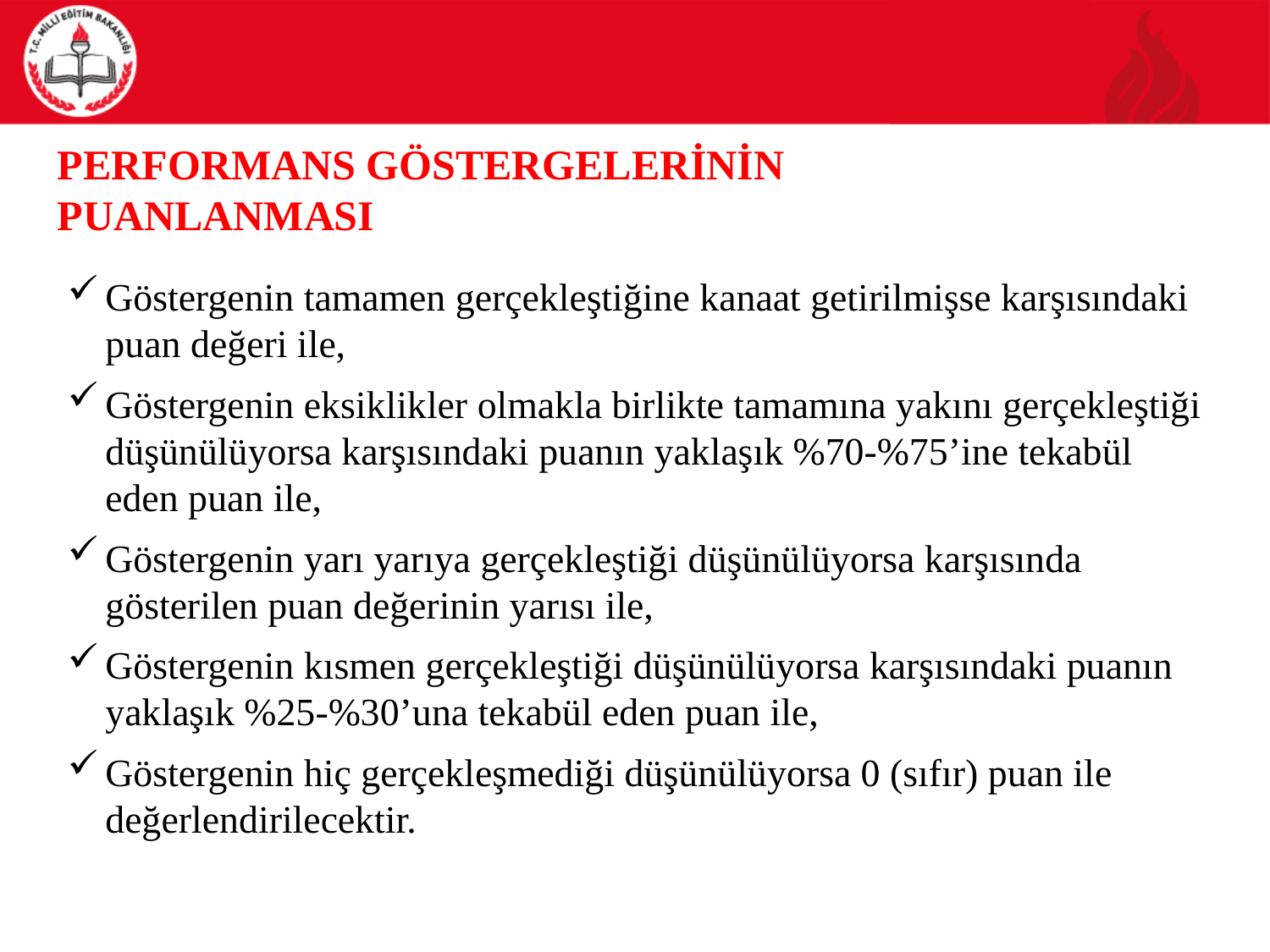

# MESLEKİ VE TEKNİK EĞİTİM  ŞUBESİ
PERFORMANS GÖSTERGELERİNİN PUANLANMASI
Göstergenin tamamen gerçekleştiğine kanaat getirilmişse karşısındaki puan değeri ile,
Göstergenin eksiklikler olmakla birlikte tamamına yakını gerçekleştiği düşünülüyorsa karşısındaki puanın yaklaşık %70-%75’ine tekabül eden puan ile,
Göstergenin yarı yarıya gerçekleştiği düşünülüyorsa karşısında gösterilen puan değerinin yarısı ile,
Göstergenin kısmen gerçekleştiği düşünülüyorsa karşısındaki puanın yaklaşık %25-%30’una tekabül eden puan ile,
Göstergenin hiç gerçekleşmediği düşünülüyorsa 0 (sıfır) puan ile değerlendirilecektir.

SİVAS MİLLİ EĞİTİM MÜDÜRLÜĞÜ